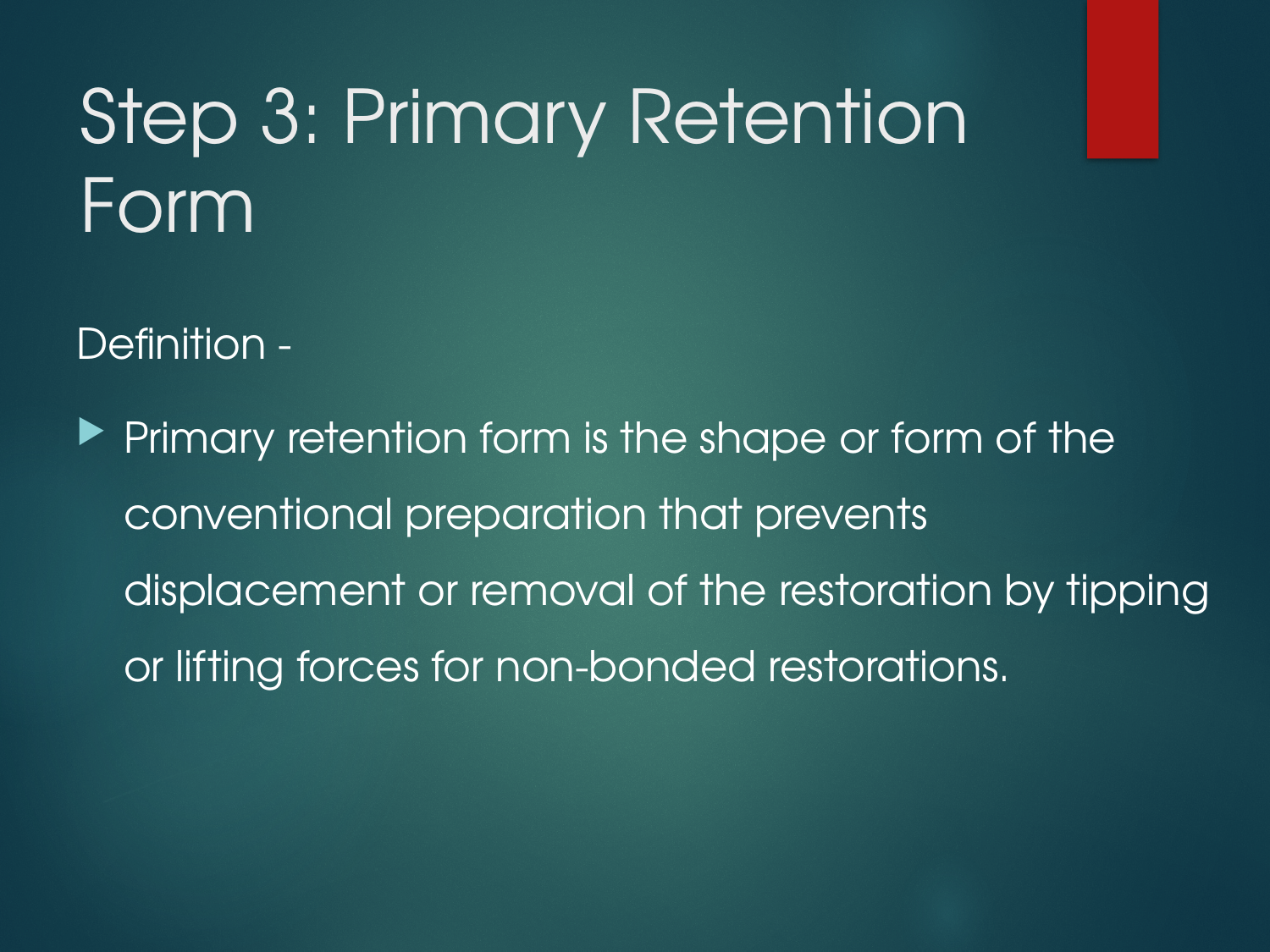

# Step 3: Primary Retention Form
Deﬁnition -
Primary retention form is the shape or form of the conventional preparation that prevents displacement or removal of the restoration by tipping or lifting forces for non-bonded restorations.